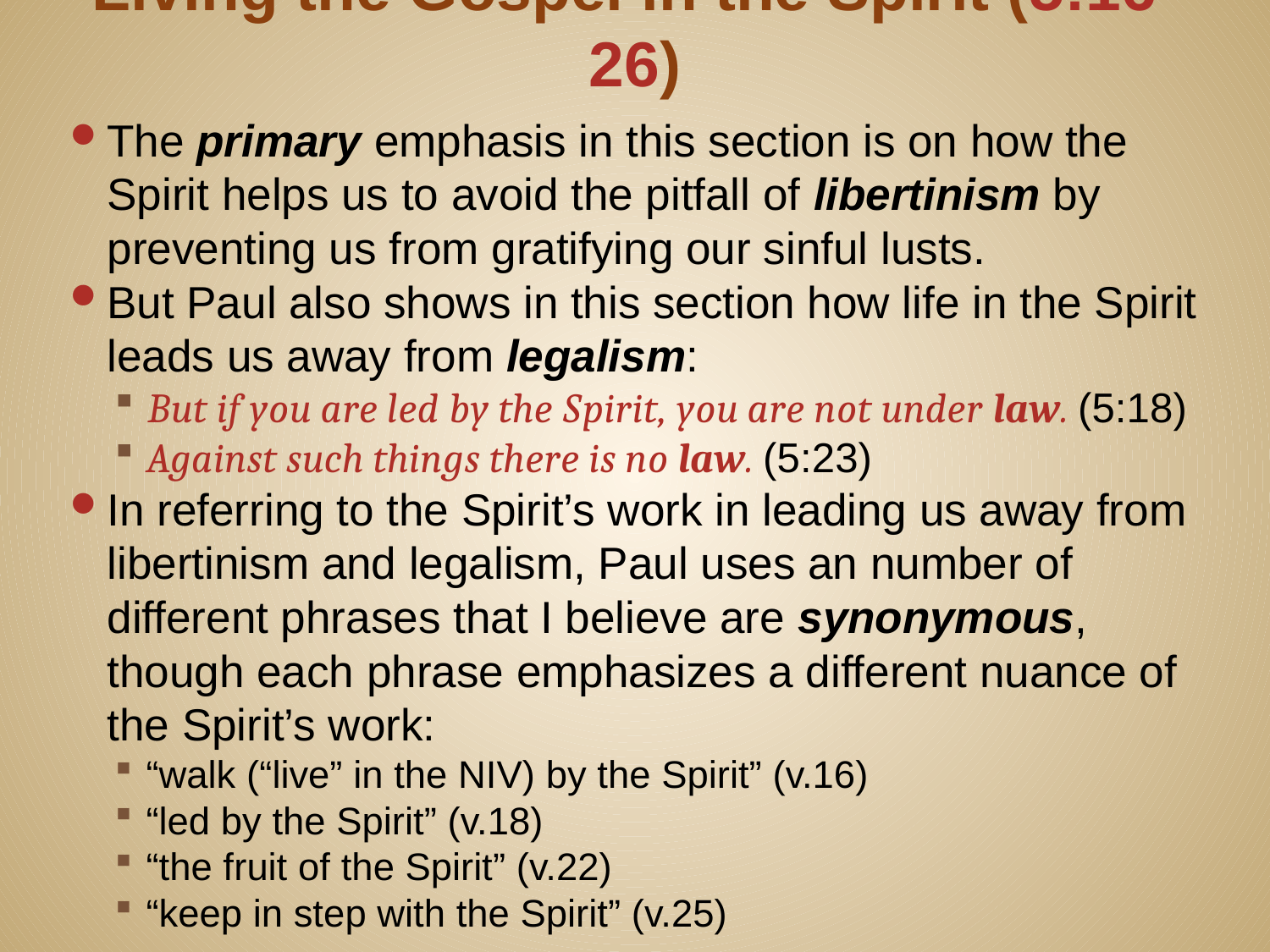

# Living the Gospel in the Spirit (5:16-26)
The primary emphasis in this section is on how the Spirit helps us to avoid the pitfall of libertinism by preventing us from gratifying our sinful lusts.
But Paul also shows in this section how life in the Spirit leads us away from legalism:
But if you are led by the Spirit, you are not under law. (5:18)
Against such things there is no law. (5:23)
In referring to the Spirit’s work in leading us away from libertinism and legalism, Paul uses an number of different phrases that I believe are synonymous, though each phrase emphasizes a different nuance of the Spirit’s work:
“walk (“live” in the NIV) by the Spirit” (v.16)
“led by the Spirit” (v.18)
“the fruit of the Spirit” (v.22)
“keep in step with the Spirit” (v.25)